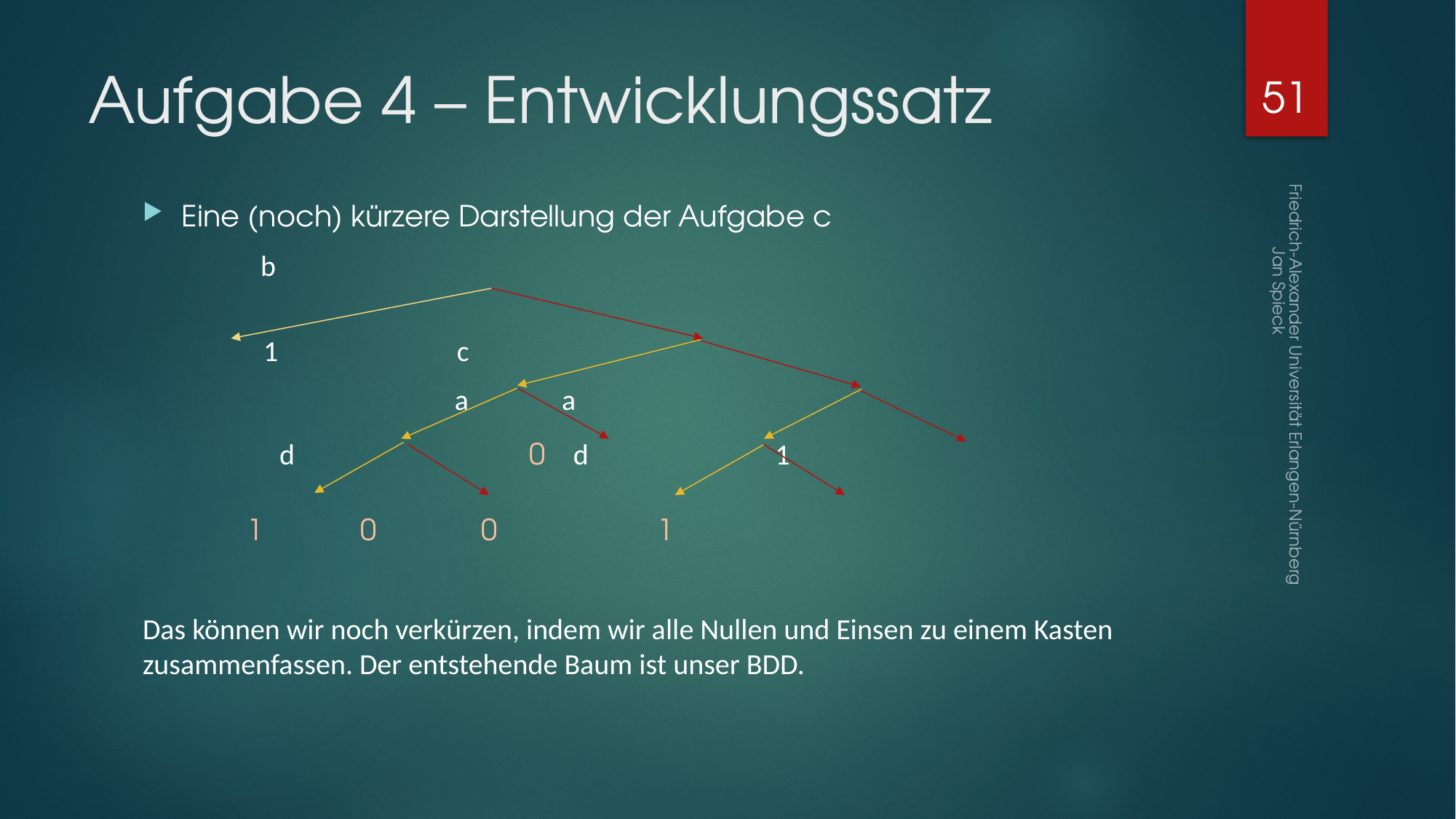

51
# Aufgabe 4 – Entwicklungssatz
Eine (noch) kürzere Darstellung der Aufgabe c
						  b

	  1 							                c
                                                                                 a						a
				    d		  	         0			   d				 1

			1			 0			   0		            1

Das können wir noch verkürzen, indem wir alle Nullen und Einsen zu einem Kasten zusammenfassen. Der entstehende Baum ist unser BDD.

Friedrich-Alexander Universität Erlangen-Nürnberg                      Jan Spieck